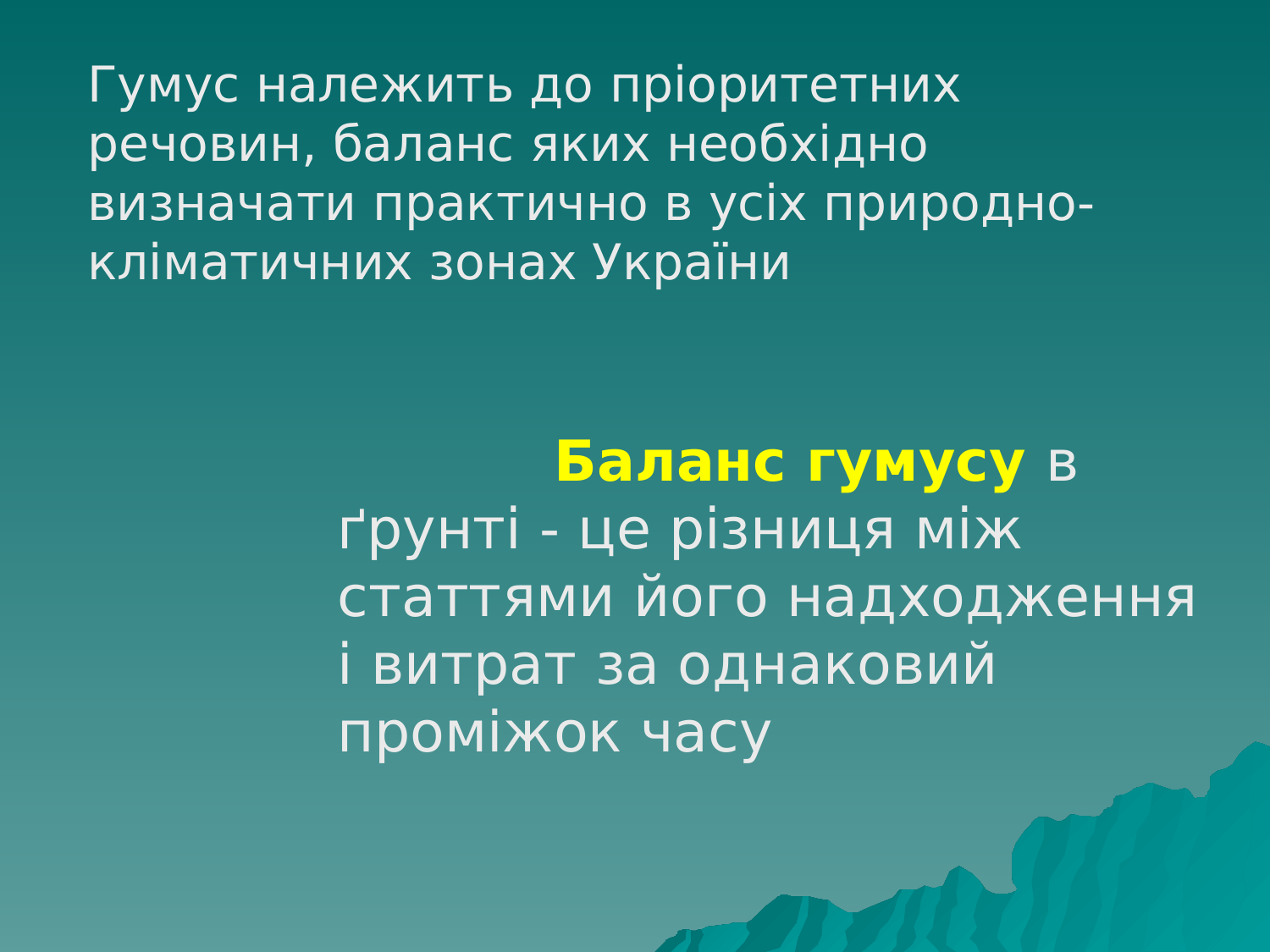

Гумус належить до пріоритетних речовин, баланс яких необхідно визначати практично в усіх природно-кліматичних зонах України

           Баланс гумусу в ґрунті - це різниця між статтями його надходження і витрат за однаковий проміжок часу